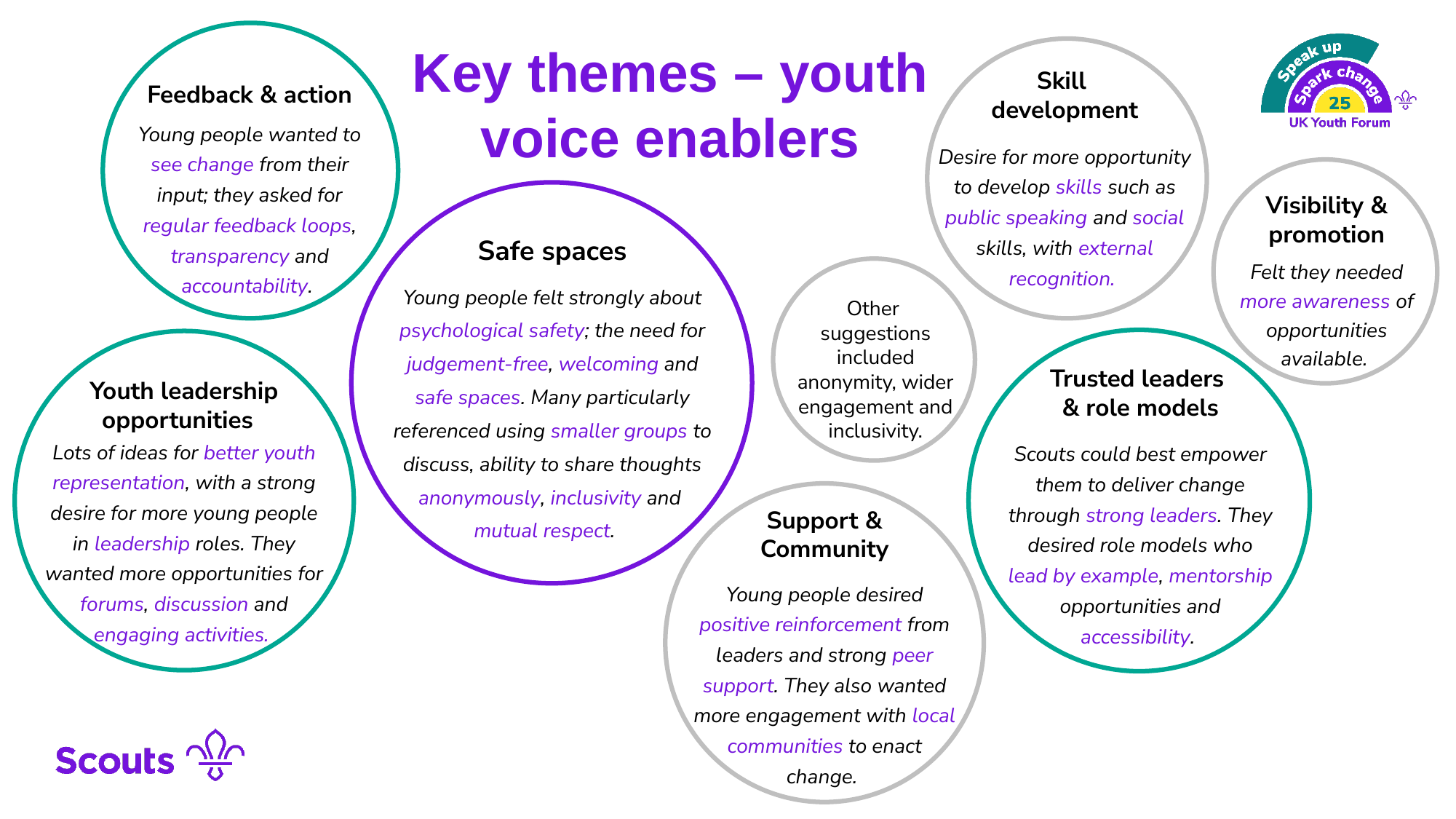

Key themes – youth voice enablers

Skill
development

Desire for more opportunity to develop skills such as public speaking and social skills, with external recognition.
Feedback & action

Young people wanted to see change from their input; they asked for regular feedback loops, transparency and accountability.

Visibility & promotion

Felt they needed more awareness of opportunities available.

Safe spaces

Young people felt strongly about psychological safety; the need for judgement-free, welcoming and safe spaces. Many particularly referenced using smaller groups to discuss, ability to share thoughts anonymously, inclusivity and  mutual respect.

Other
suggestions included anonymity, wider engagement and inclusivity.

Trusted leaders
& role models

Scouts could best empower them to deliver change through strong leaders. They desired role models who lead by example, mentorship opportunities and accessibility.
Youth leadership opportunities
Lots of ideas for better youth representation, with a strong desire for more young people in leadership roles. They wanted more opportunities for forums, discussion and engaging activities.

Support &
Community

Young people desired positive reinforcement from leaders and strong peer support. They also wanted more engagement with local communities to enact change.